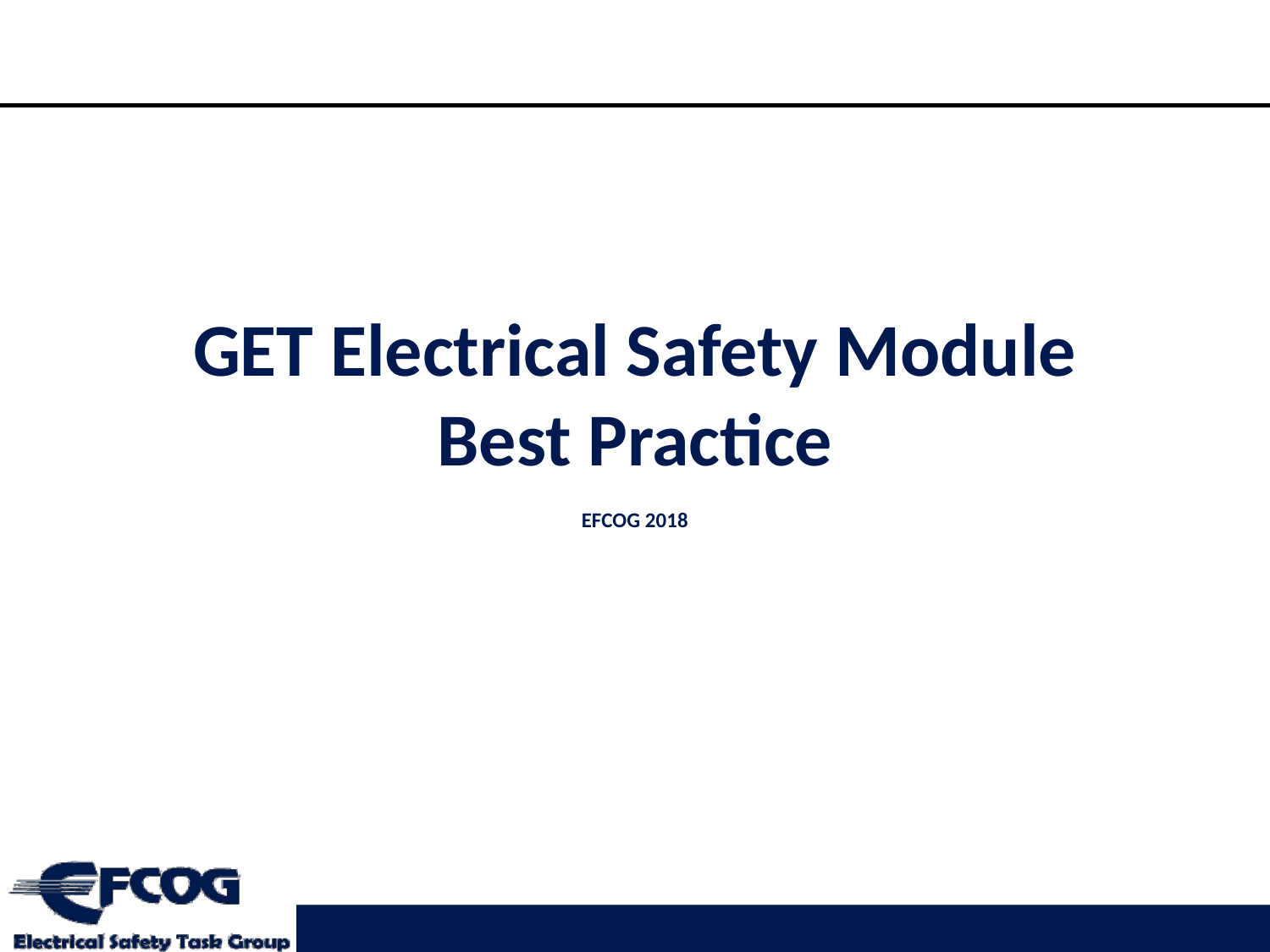

# GET Electrical Safety Module Best Practice
EFCOG 2018